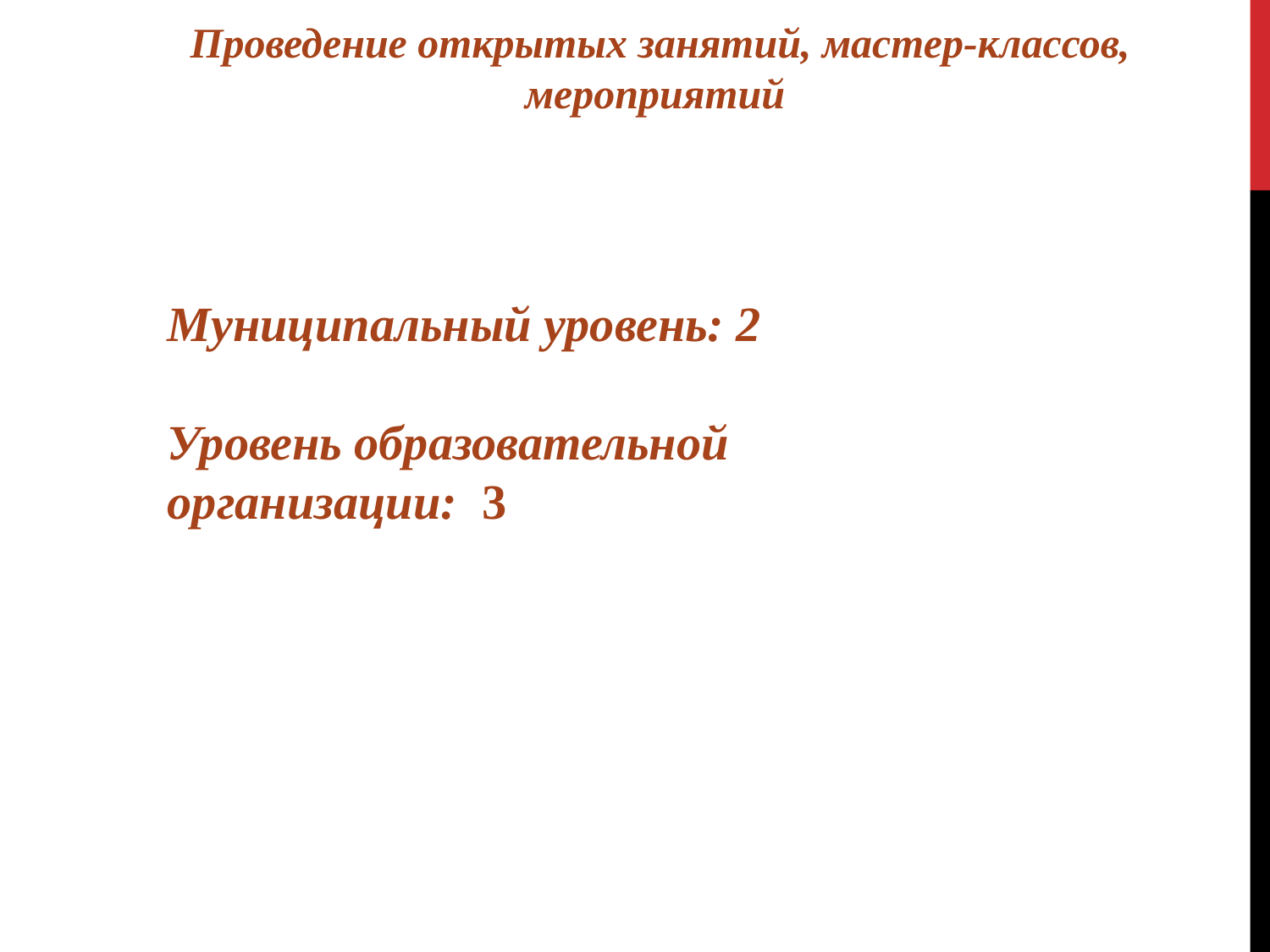

Проведение открытых занятий, мастер-классов, мероприятий
Муниципальный уровень: 2

Уровень образовательной организации:  3